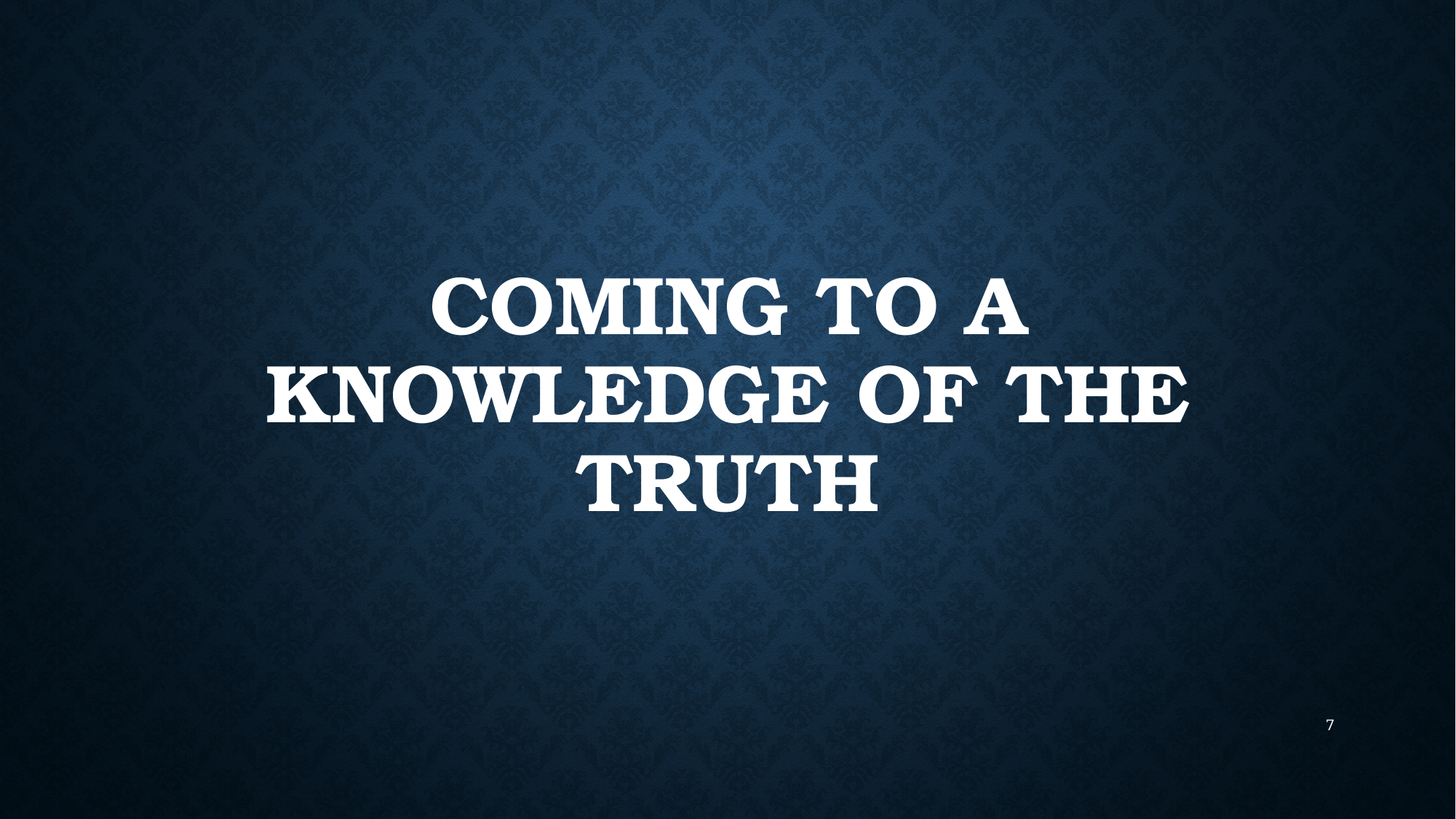

# Coming to a knowledge of the Truth

7